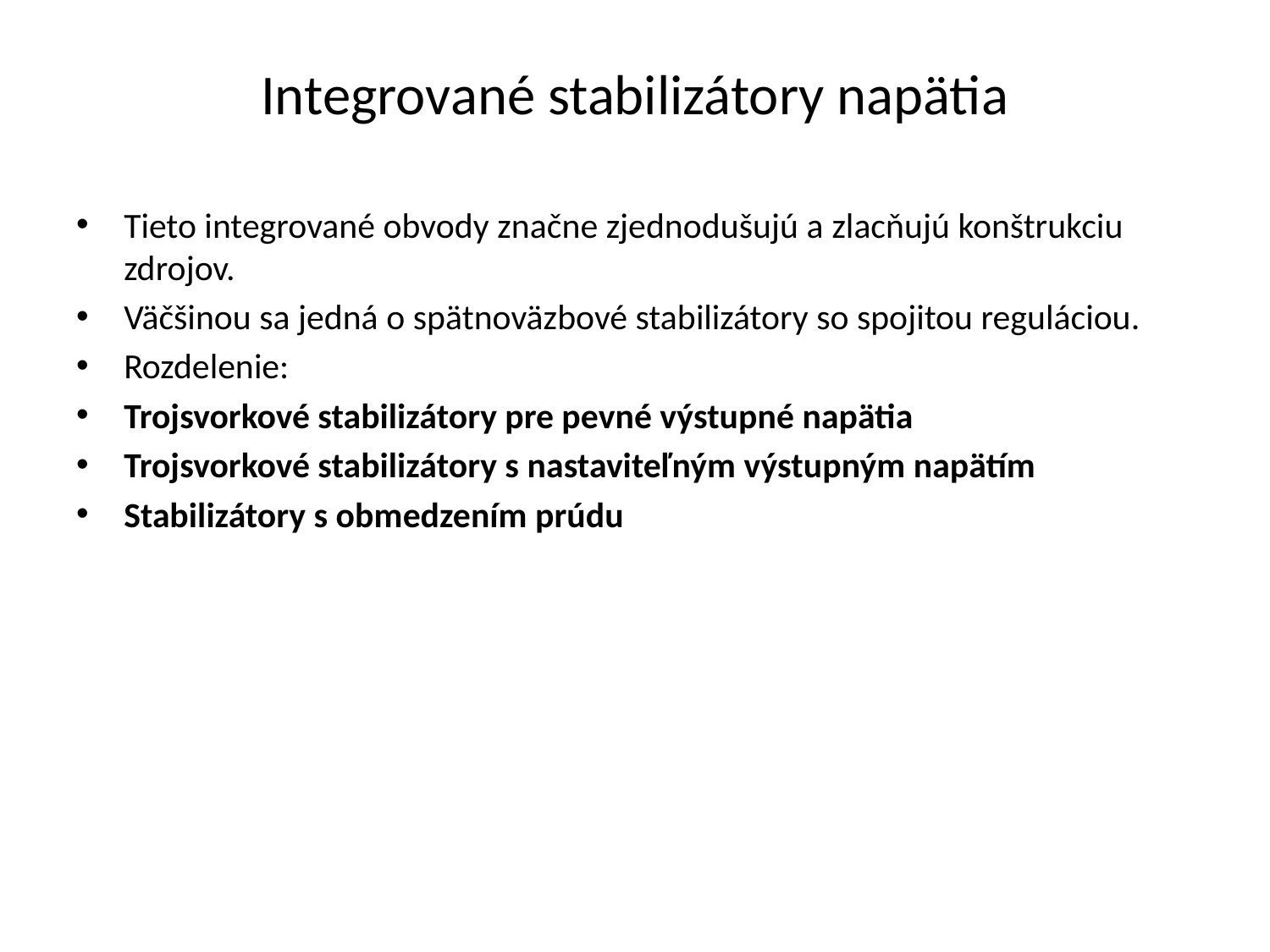

# Integrované stabilizátory napätia
Tieto integrované obvody značne zjednodušujú a zlacňujú konštrukciu zdrojov.
Väčšinou sa jedná o spätnoväzbové stabilizátory so spojitou reguláciou.
Rozdelenie:
Trojsvorkové stabilizátory pre pevné výstupné napätia
Trojsvorkové stabilizátory s nastaviteľným výstupným napätím
Stabilizátory s obmedzením prúdu